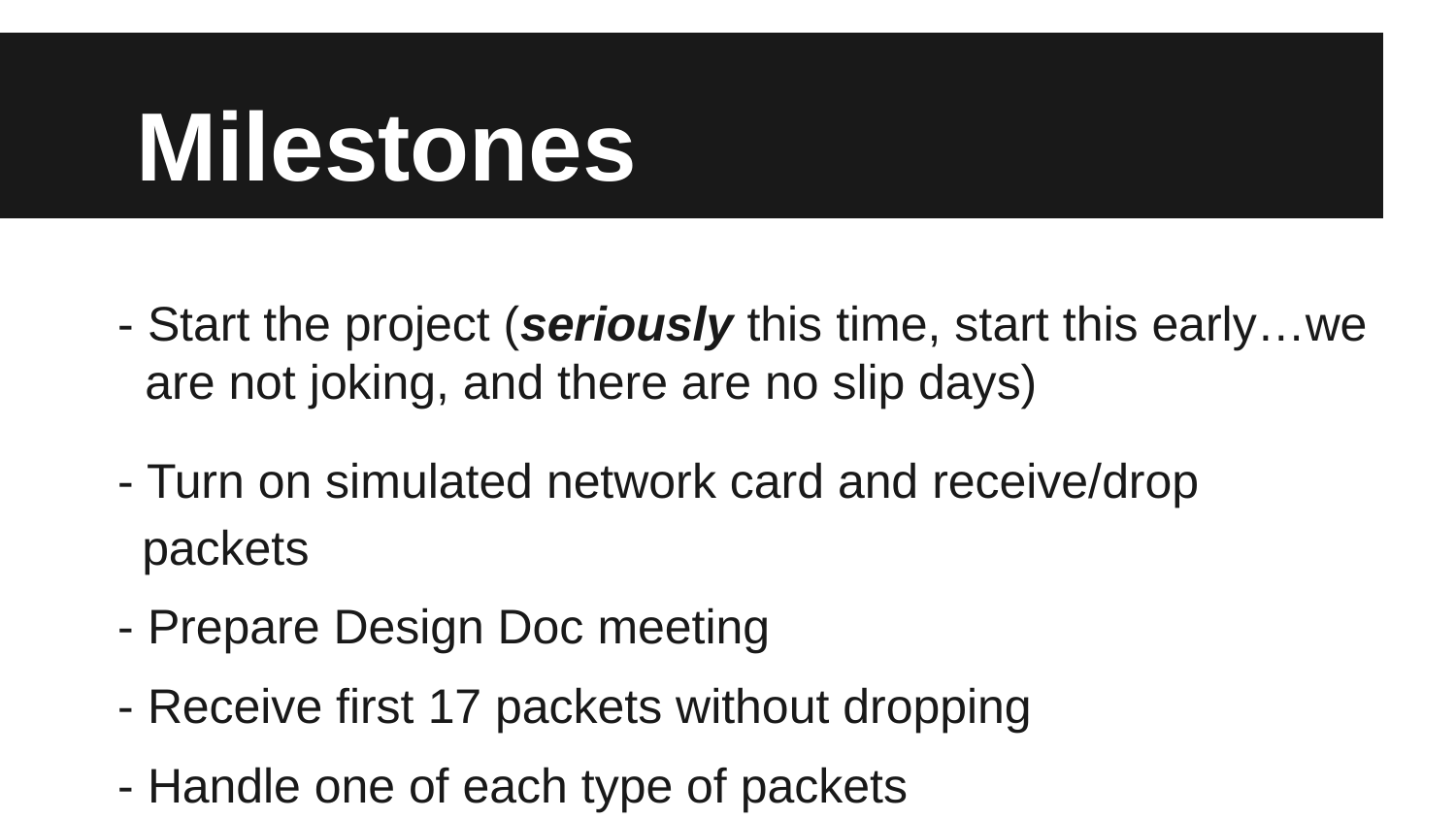

# Milestones
- Start the project (seriously this time, start this early…we
  are not joking, and there are no slip days)
- Turn on simulated network card and receive/drop packets
- Prepare Design Doc meeting
- Receive first 17 packets without dropping
- Handle one of each type of packets